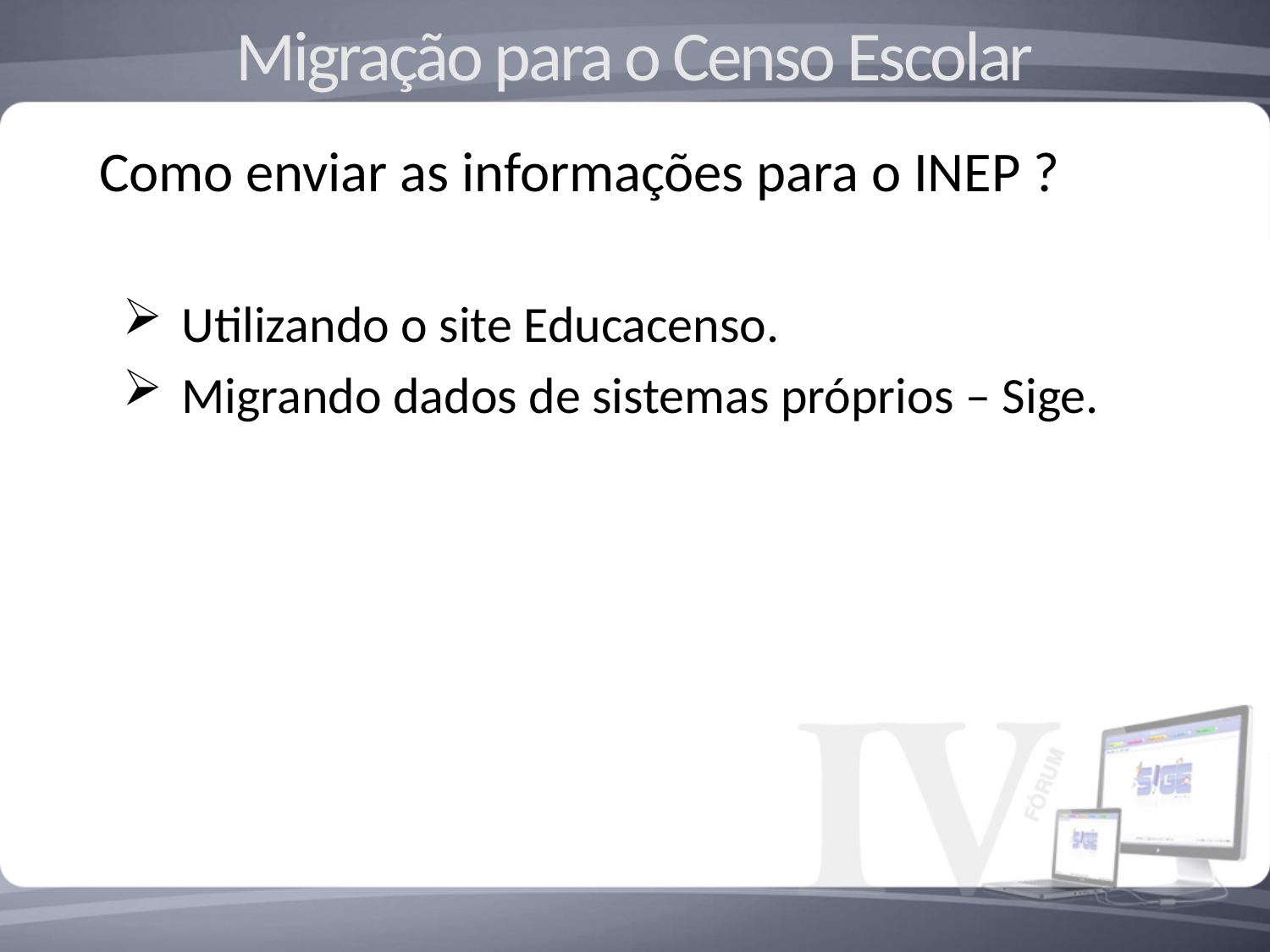

Migração para o Censo Escolar
Como enviar as informações para o INEP ?

Utilizando o site Educacenso.
Migrando dados de sistemas próprios – Sige.